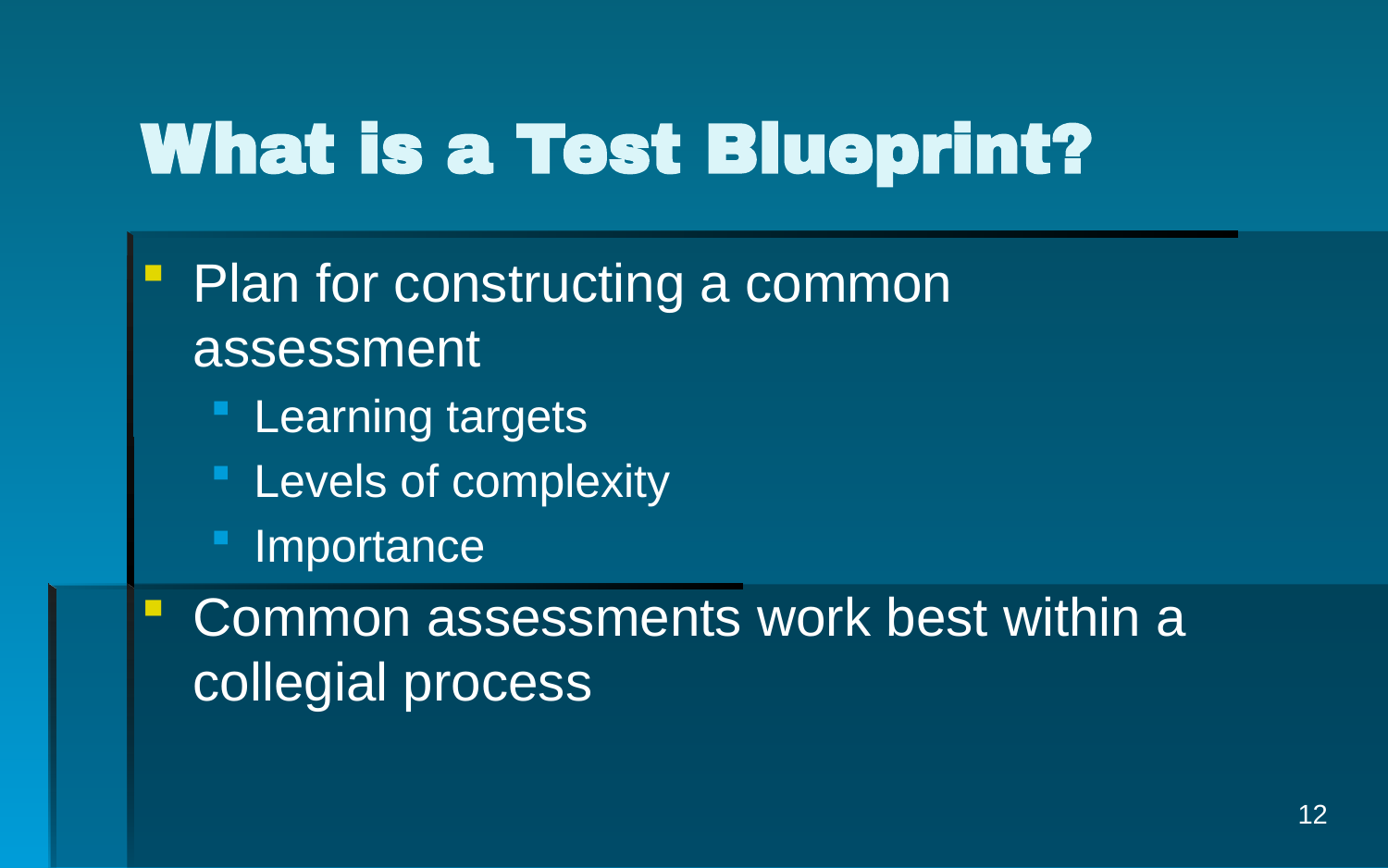

# What is a Test Blueprint?
Plan for constructing a common assessment
Learning targets
Levels of complexity
Importance
Common assessments work best within a collegial process
12